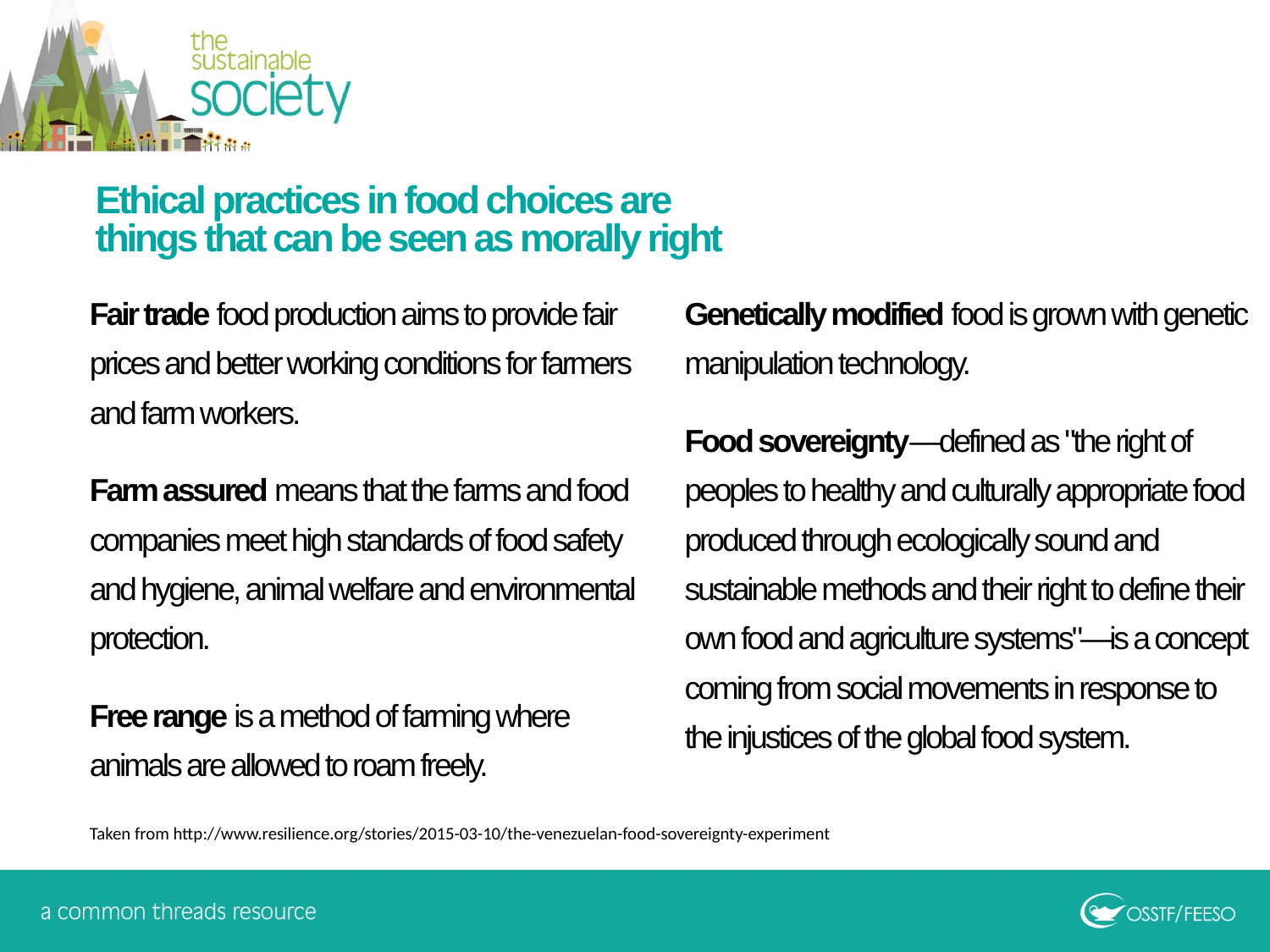

Ethical practices in food choices are things that can be seen as morally right
Fair trade food production aims to provide fair prices and better working conditions for farmers and farm workers.

Farm assured means that the farms and food companies meet high standards of food safety and hygiene, animal welfare and environmental protection.

Free range is a method of farming where animals are allowed to roam freely.
Genetically modified food is grown with genetic manipulation technology.

Food sovereignty—defined as "the right of peoples to healthy and culturally appropriate food produced through ecologically sound and sustainable methods and their right to define their own food and agriculture systems"—is a concept coming from social movements in response to the injustices of the global food system.

Taken from http://www.resilience.org/stories/2015-03-10/the-venezuelan-food-sovereignty-experiment